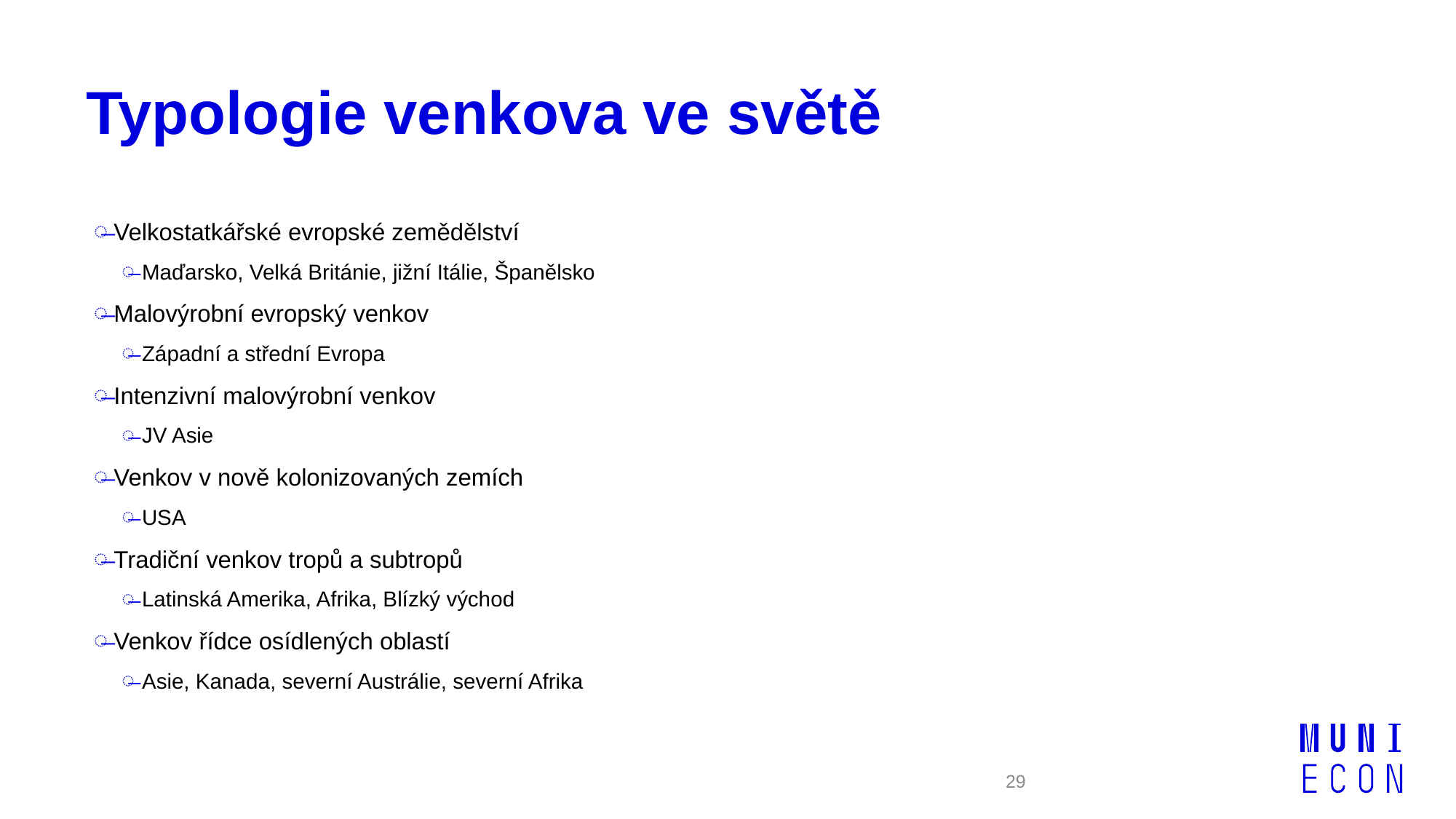

# Typologie venkova ve světě
Velkostatkářské evropské zemědělství
Maďarsko, Velká Británie, jižní Itálie, Španělsko
Malovýrobní evropský venkov
Západní a střední Evropa
Intenzivní malovýrobní venkov
JV Asie
Venkov v nově kolonizovaných zemích
USA
Tradiční venkov tropů a subtropů
Latinská Amerika, Afrika, Blízký východ
Venkov řídce osídlených oblastí
Asie, Kanada, severní Austrálie, severní Afrika
29